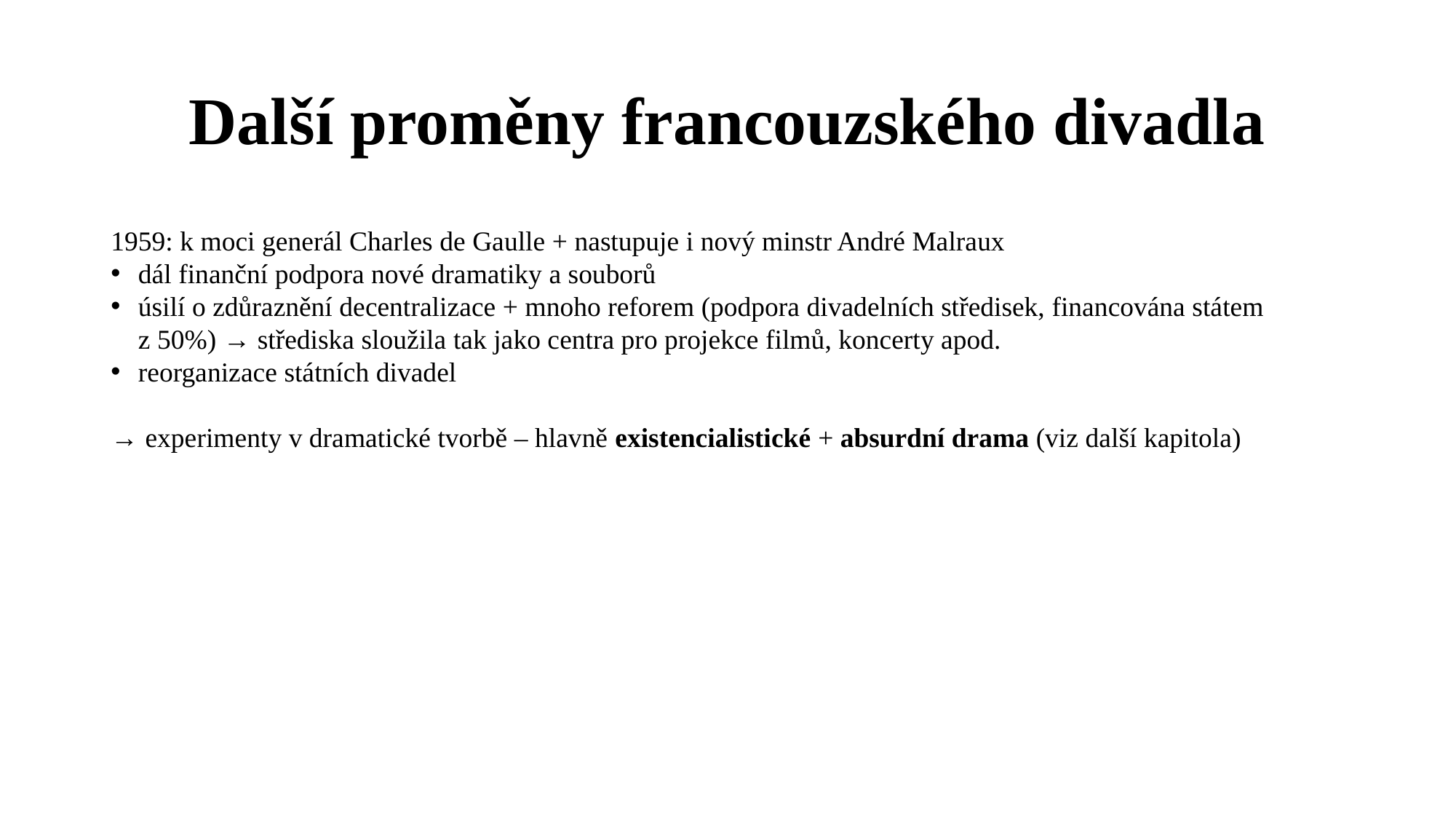

# Další proměny francouzského divadla
1959: k moci generál Charles de Gaulle + nastupuje i nový minstr André Malraux
dál finanční podpora nové dramatiky a souborů
úsilí o zdůraznění decentralizace + mnoho reforem (podpora divadelních středisek, financována státem z 50%) → střediska sloužila tak jako centra pro projekce filmů, koncerty apod.
reorganizace státních divadel

→ experimenty v dramatické tvorbě – hlavně existencialistické + absurdní drama (viz další kapitola)